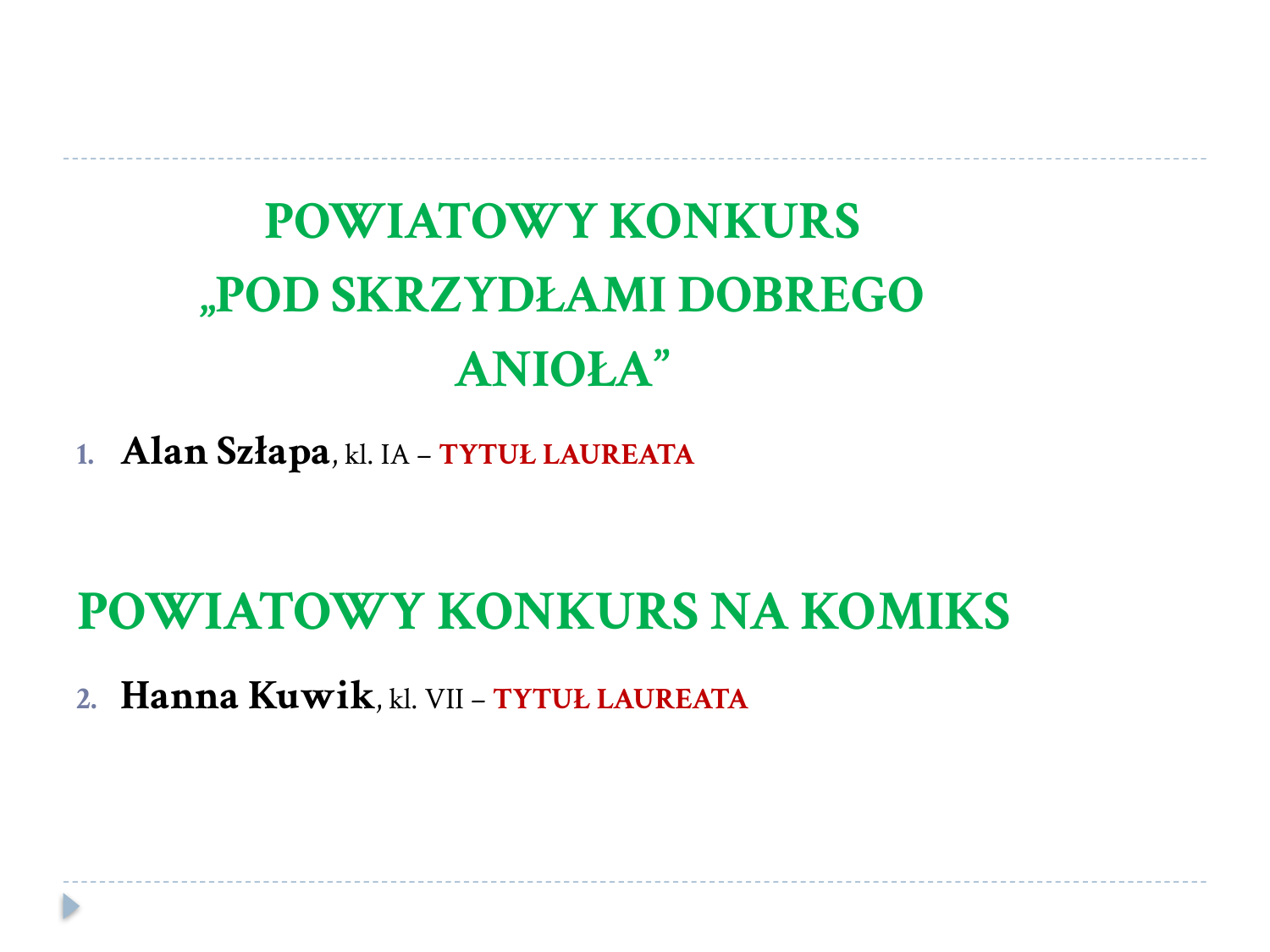

#
Powiatowy Konkurs „Pod Skrzydłami Dobrego Anioła”
Alan Szłapa, kl. IA – TYTUŁ LAUREATA

Powiatowy Konkurs na Komiks
Hanna Kuwik, kl. VII – TYTUŁ LAUREATA